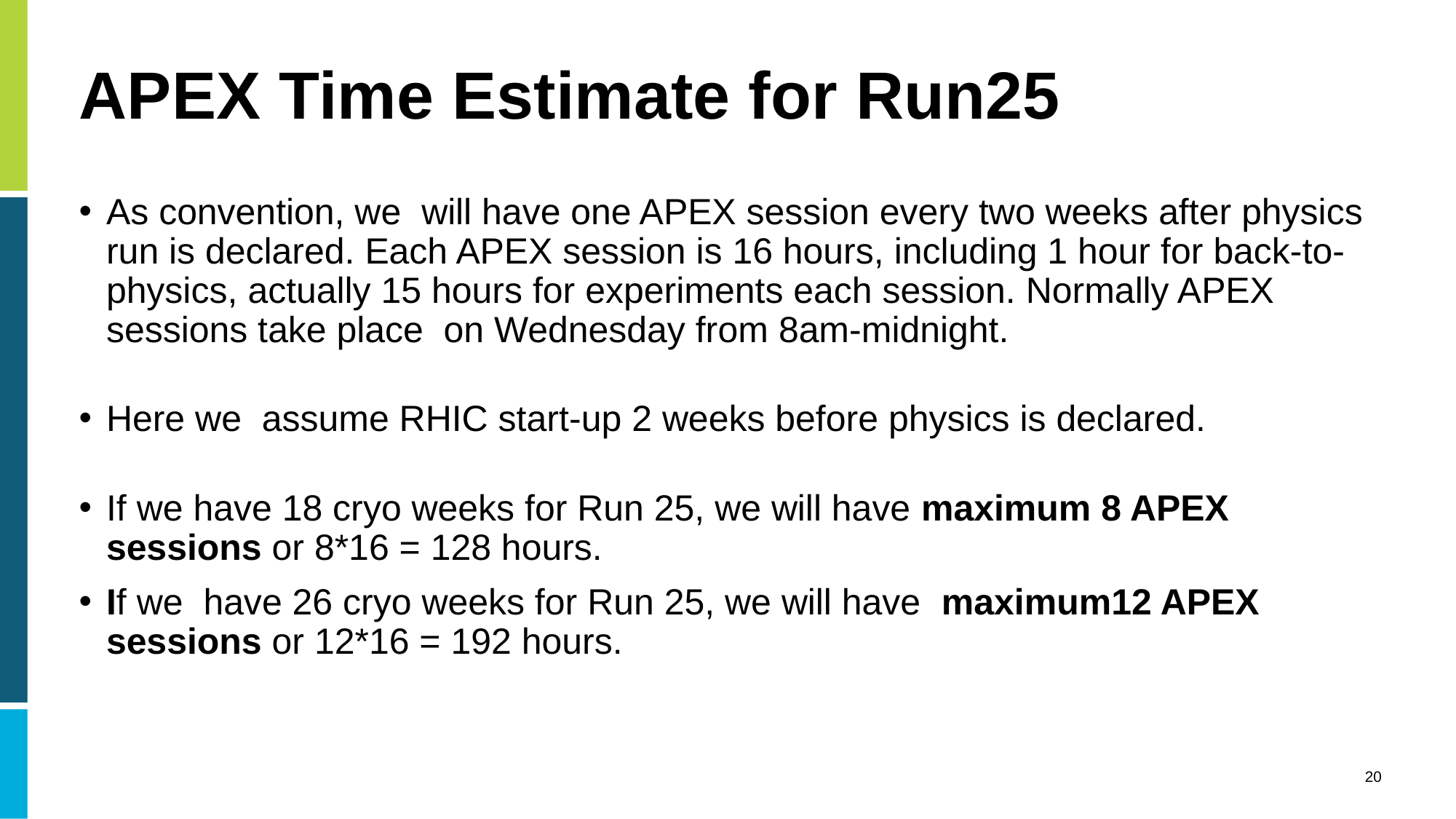

# APEX Time Estimate for Run25
As convention, we  will have one APEX session every two weeks after physics run is declared. Each APEX session is 16 hours, including 1 hour for back-to-physics, actually 15 hours for experiments each session. Normally APEX sessions take place  on Wednesday from 8am-midnight.

Here we  assume RHIC start-up 2 weeks before physics is declared.

If we have 18 cryo weeks for Run 25, we will have maximum 8 APEX sessions or 8*16 = 128 hours.
If we  have 26 cryo weeks for Run 25, we will have  maximum12 APEX sessions or 12*16 = 192 hours.

20